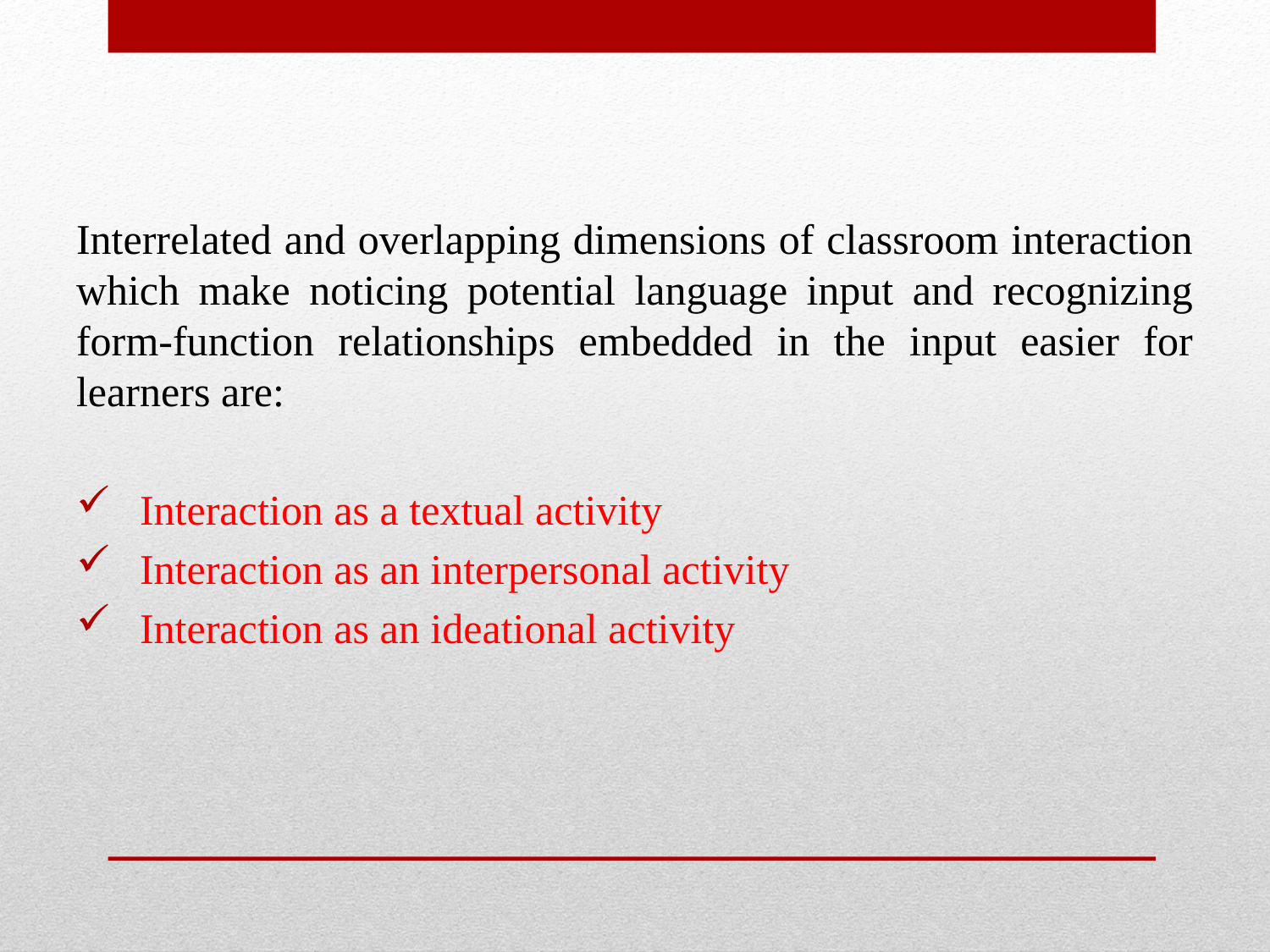

Interrelated and overlapping dimensions of classroom interaction which make noticing potential language input and recognizing form-function relationships embedded in the input easier for learners are:

Interaction as a textual activity
Interaction as an interpersonal activity
Interaction as an ideational activity